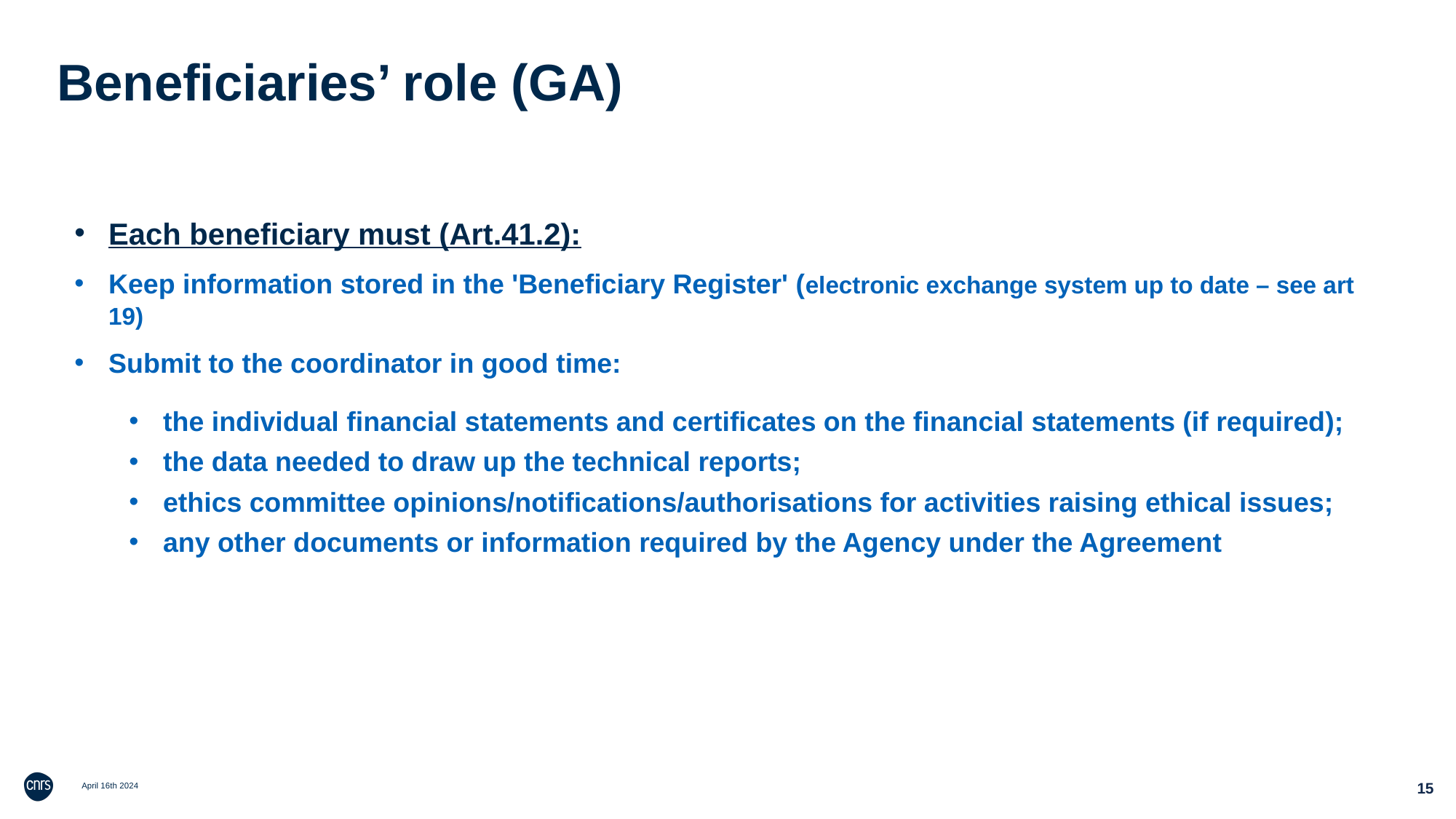

Beneficiaries’ role (GA)

Each beneficiary must (Art.41.2):
Keep information stored in the 'Beneficiary Register' (electronic exchange system up to date – see art 19)
Submit to the coordinator in good time:
the individual financial statements and certificates on the financial statements (if required);
the data needed to draw up the technical reports;
ethics committee opinions/notifications/authorisations for activities raising ethical issues;
any other documents or information required by the Agency under the Agreement
15